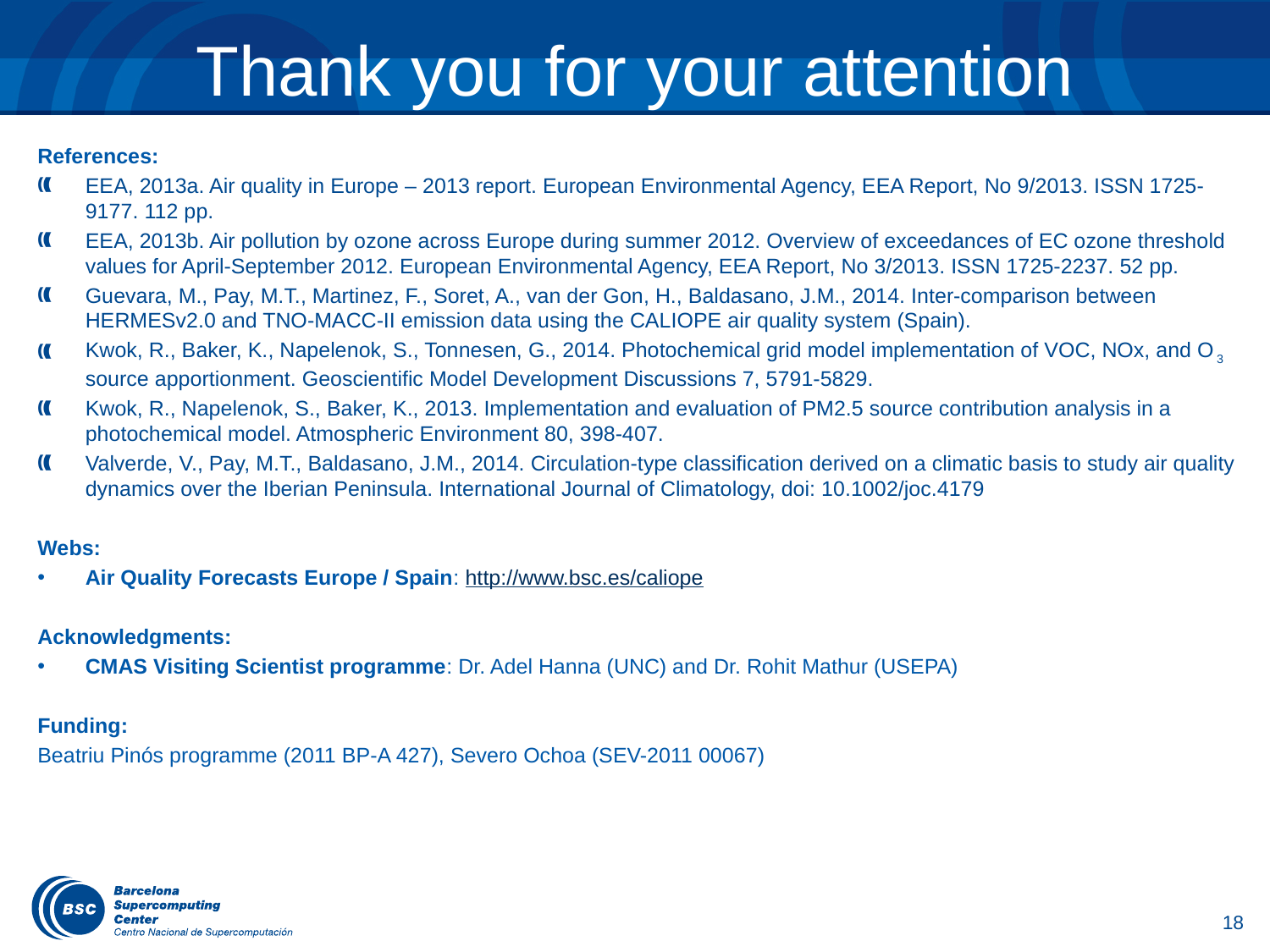

# Thank you for your attention
References:
EEA, 2013a. Air quality in Europe – 2013 report. European Environmental Agency, EEA Report, No 9/2013. ISSN 1725-9177. 112 pp.
EEA, 2013b. Air pollution by ozone across Europe during summer 2012. Overview of exceedances of EC ozone threshold values for April-September 2012. European Environmental Agency, EEA Report, No 3/2013. ISSN 1725-2237. 52 pp.
Guevara, M., Pay, M.T., Martinez, F., Soret, A., van der Gon, H., Baldasano, J.M., 2014. Inter-comparison between HERMESv2.0 and TNO-MACC-II emission data using the CALIOPE air quality system (Spain).
Kwok, R., Baker, K., Napelenok, S., Tonnesen, G., 2014. Photochemical grid model implementation of VOC, NOx, and O3 source apportionment. Geoscientific Model Development Discussions 7, 5791-5829.
Kwok, R., Napelenok, S., Baker, K., 2013. Implementation and evaluation of PM2.5 source contribution analysis in a photochemical model. Atmospheric Environment 80, 398-407.
Valverde, V., Pay, M.T., Baldasano, J.M., 2014. Circulation-type classification derived on a climatic basis to study air quality dynamics over the Iberian Peninsula. International Journal of Climatology, doi: 10.1002/joc.4179

Webs:
Air Quality Forecasts Europe / Spain: http://www.bsc.es/caliope

Acknowledgments:
CMAS Visiting Scientist programme: Dr. Adel Hanna (UNC) and Dr. Rohit Mathur (USEPA)

Funding:
Beatriu Pinós programme (2011 BP-A 427), Severo Ochoa (SEV-2011 00067)

18